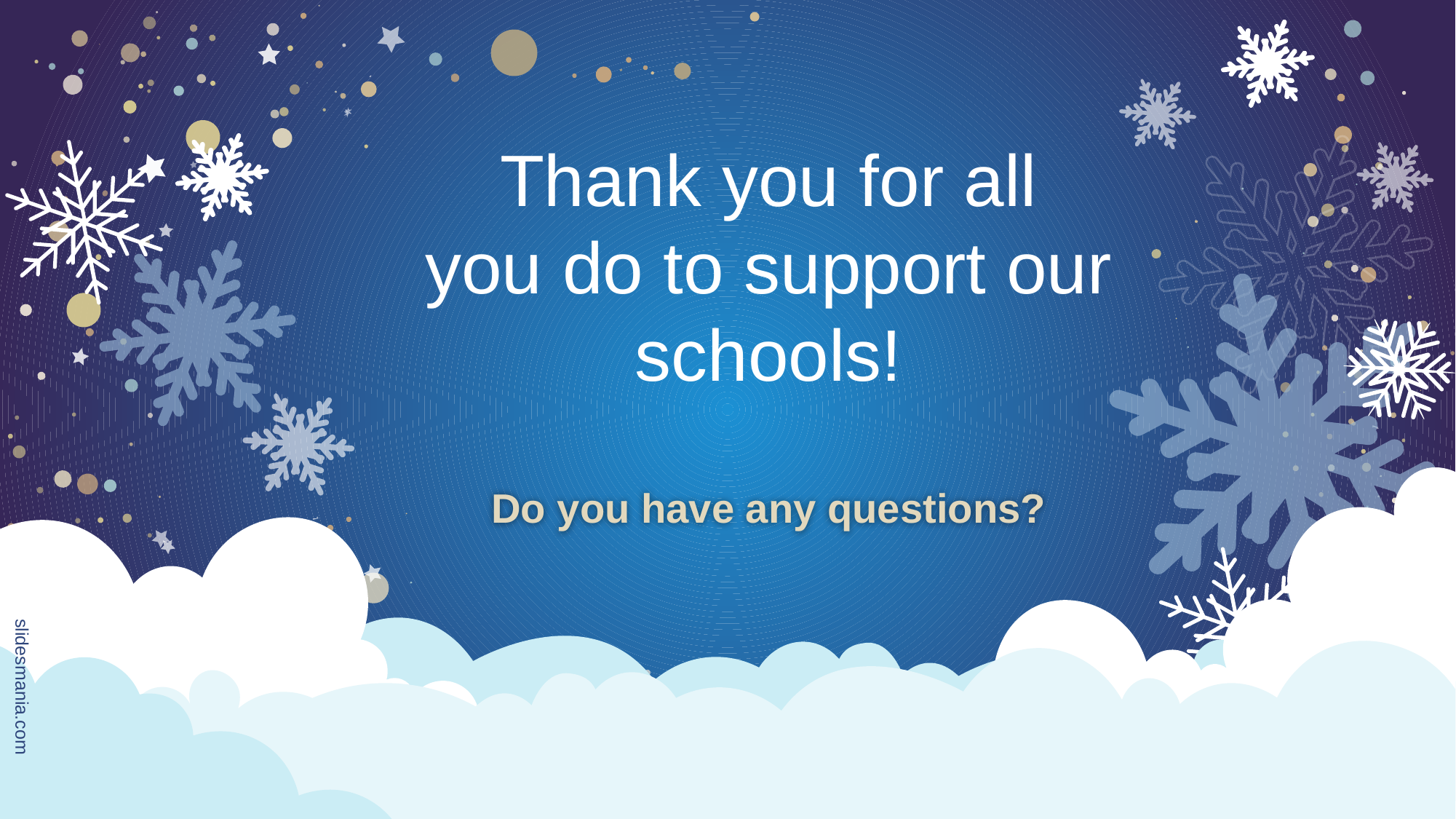

Thank you for all
you do to support our schools!
Do you have any questions?